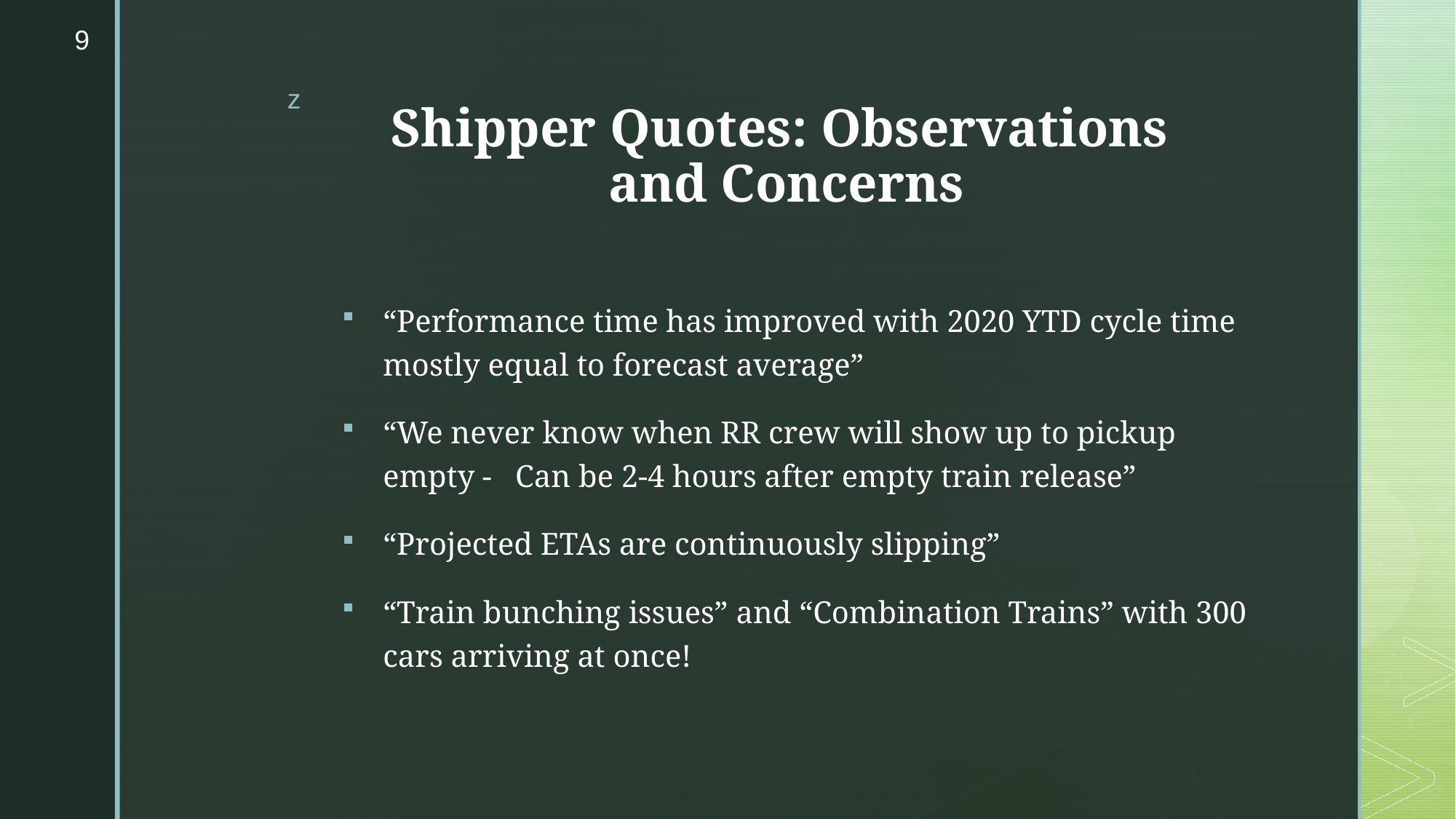

9
# Shipper Quotes: Observations and Concerns
“Performance time has improved with 2020 YTD cycle time mostly equal to forecast average”
“We never know when RR crew will show up to pickup empty -   Can be 2-4 hours after empty train release”
“Projected ETAs are continuously slipping”
“Train bunching issues” and “Combination Trains” with 300 cars arriving at once!